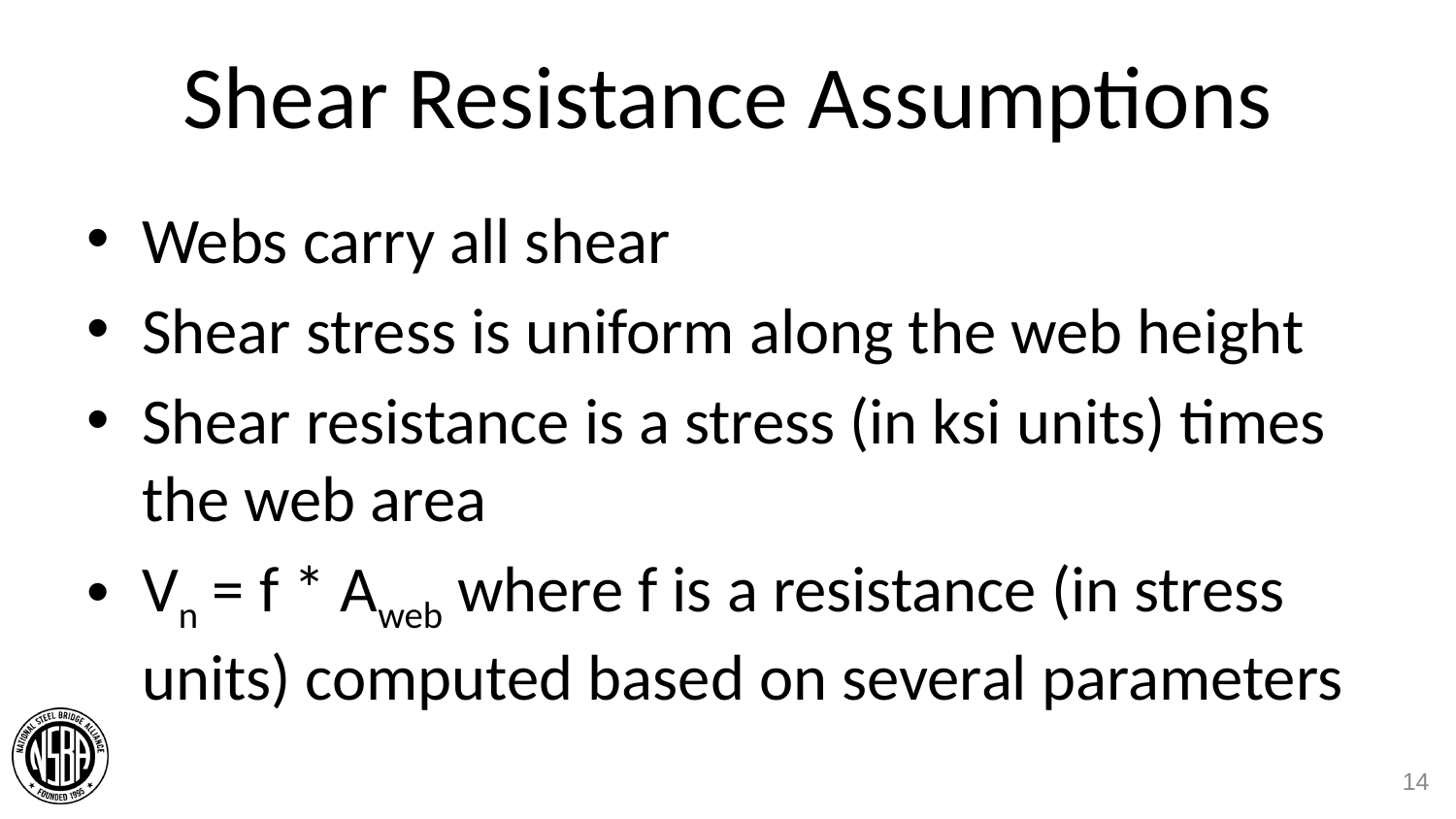

# Shear Resistance Assumptions
Webs carry all shear
Shear stress is uniform along the web height
Shear resistance is a stress (in ksi units) times the web area
Vn = f * Aweb where f is a resistance (in stress units) computed based on several parameters
14